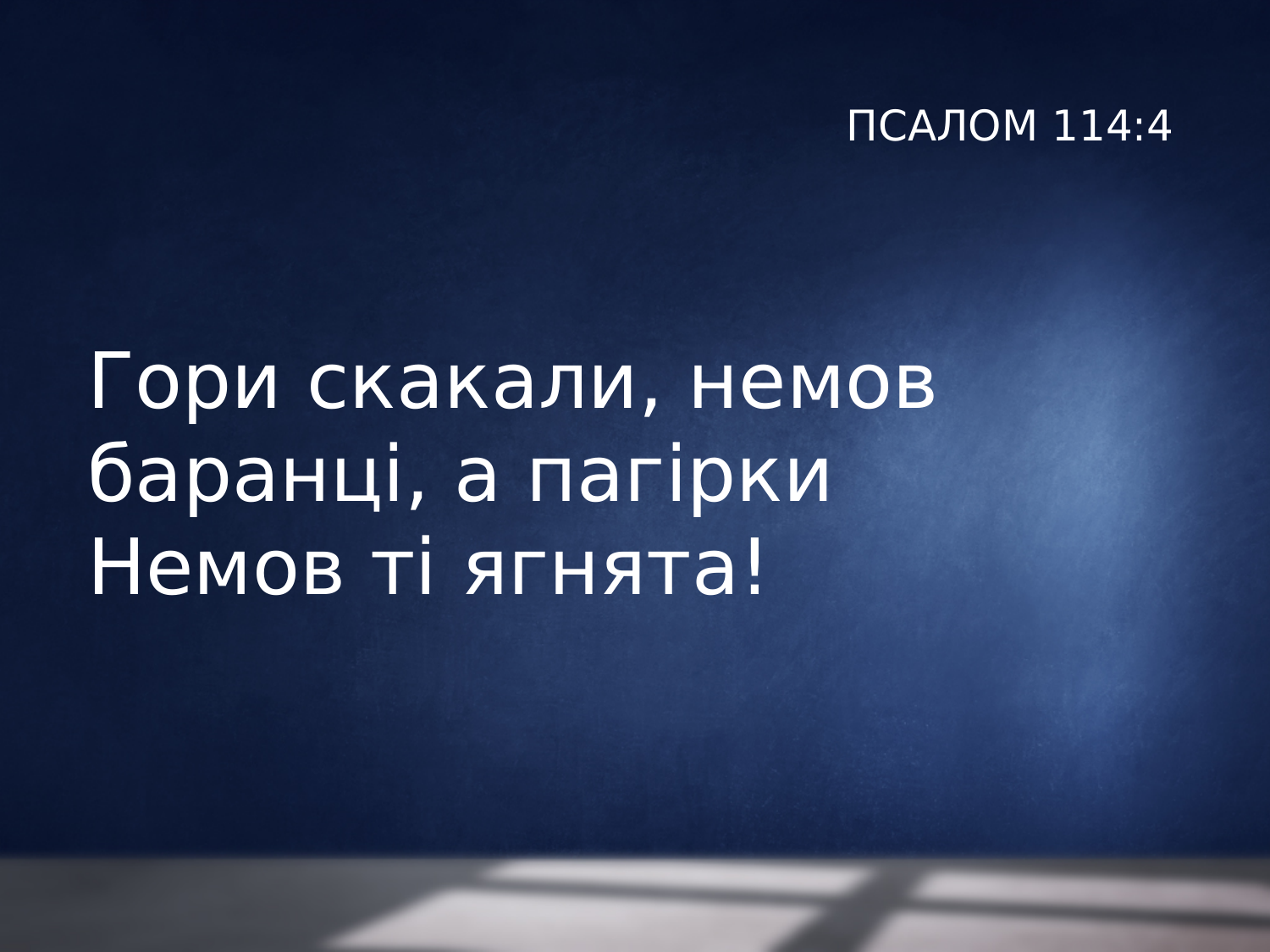

# ПСАЛОМ 114:4

Гори скакали, немов баранці, а пагірки
Немов ті ягнята!